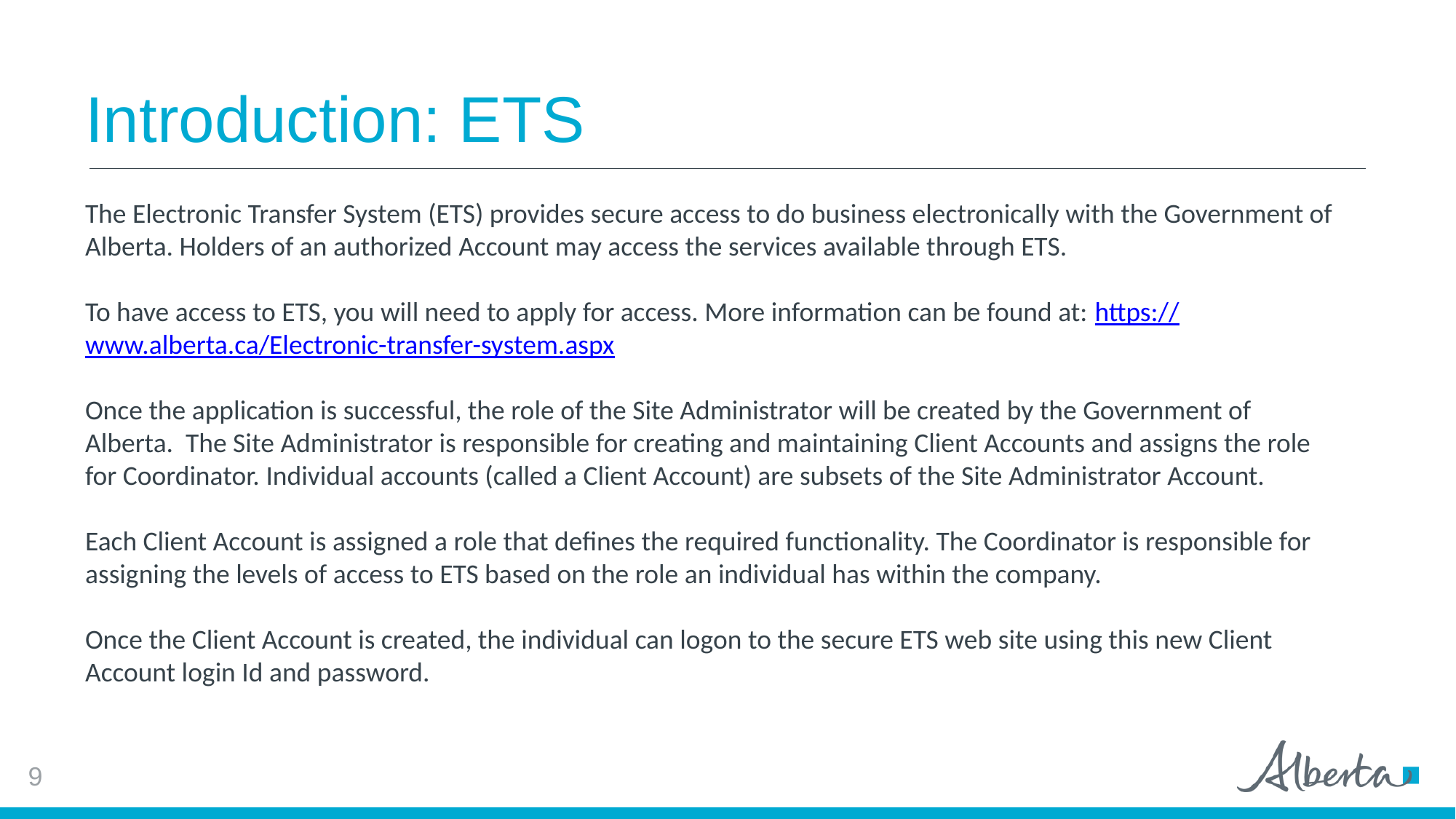

# Introduction: ETS
The Electronic Transfer System (ETS) provides secure access to do business electronically with the Government of Alberta. Holders of an authorized Account may access the services available through ETS.

To have access to ETS, you will need to apply for access. More information can be found at: https://www.alberta.ca/Electronic-transfer-system.aspx

Once the application is successful, the role of the Site Administrator will be created by the Government of Alberta.  The Site Administrator is responsible for creating and maintaining Client Accounts and assigns the role for Coordinator. Individual accounts (called a Client Account) are subsets of the Site Administrator Account.

Each Client Account is assigned a role that defines the required functionality. The Coordinator is responsible for assigning the levels of access to ETS based on the role an individual has within the company.

Once the Client Account is created, the individual can logon to the secure ETS web site using this new Client Account login Id and password.

9